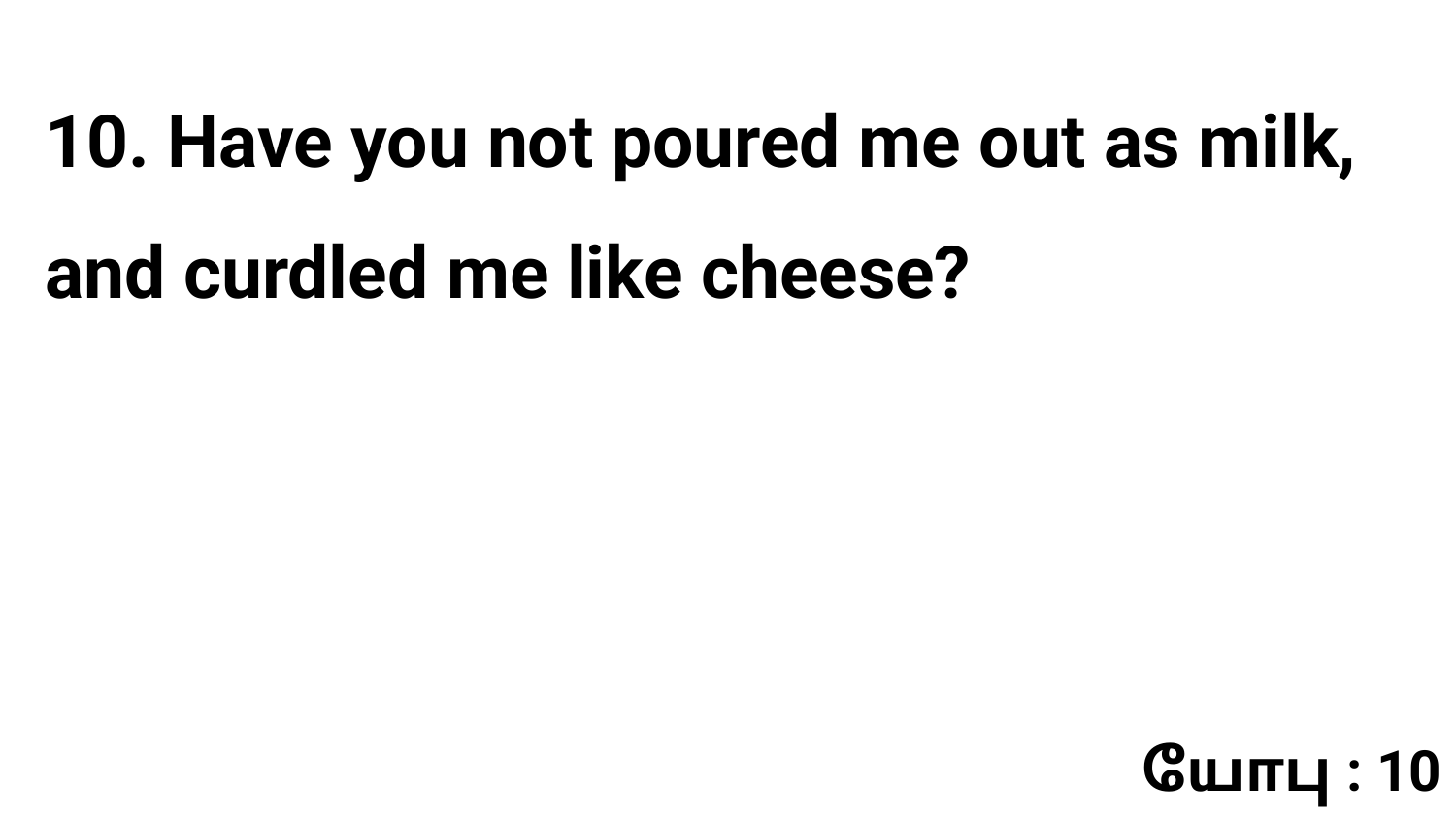

10. Have you not poured me out as milk, and curdled me like cheese?
யோபு : 10